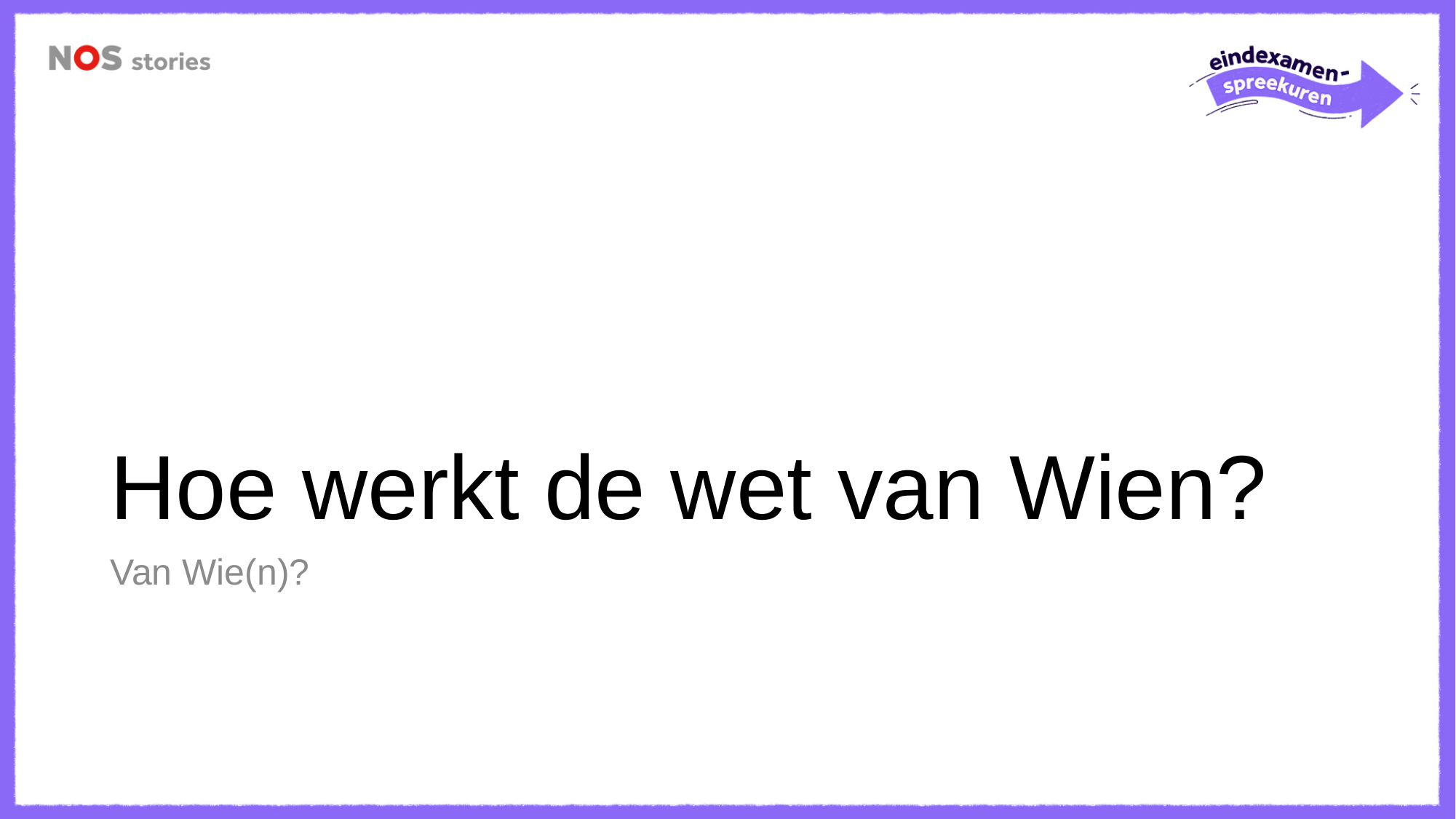

# Hoe werkt de wet van Wien?
Van Wie(n)?